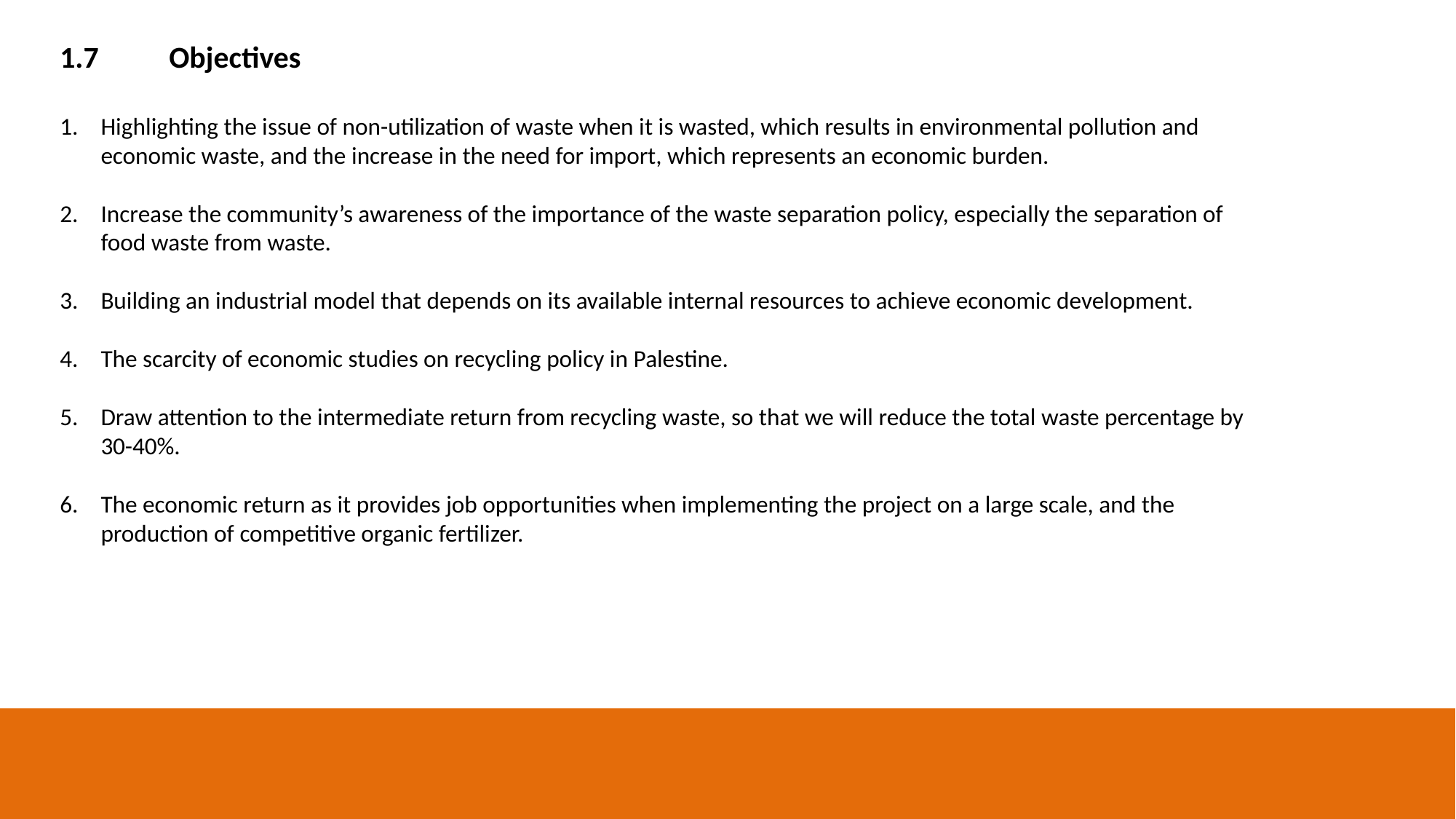

1.7	Objectives

Highlighting the issue of non-utilization of waste when it is wasted, which results in environmental pollution and economic waste, and the increase in the need for import, which represents an economic burden.

Increase the community’s awareness of the importance of the waste separation policy, especially the separation of food waste from waste.

Building an industrial model that depends on its available internal resources to achieve economic development.

The scarcity of economic studies on recycling policy in Palestine.

Draw attention to the intermediate return from recycling waste, so that we will reduce the total waste percentage by 30-40%.

The economic return as it provides job opportunities when implementing the project on a large scale, and the   production of competitive organic fertilizer.